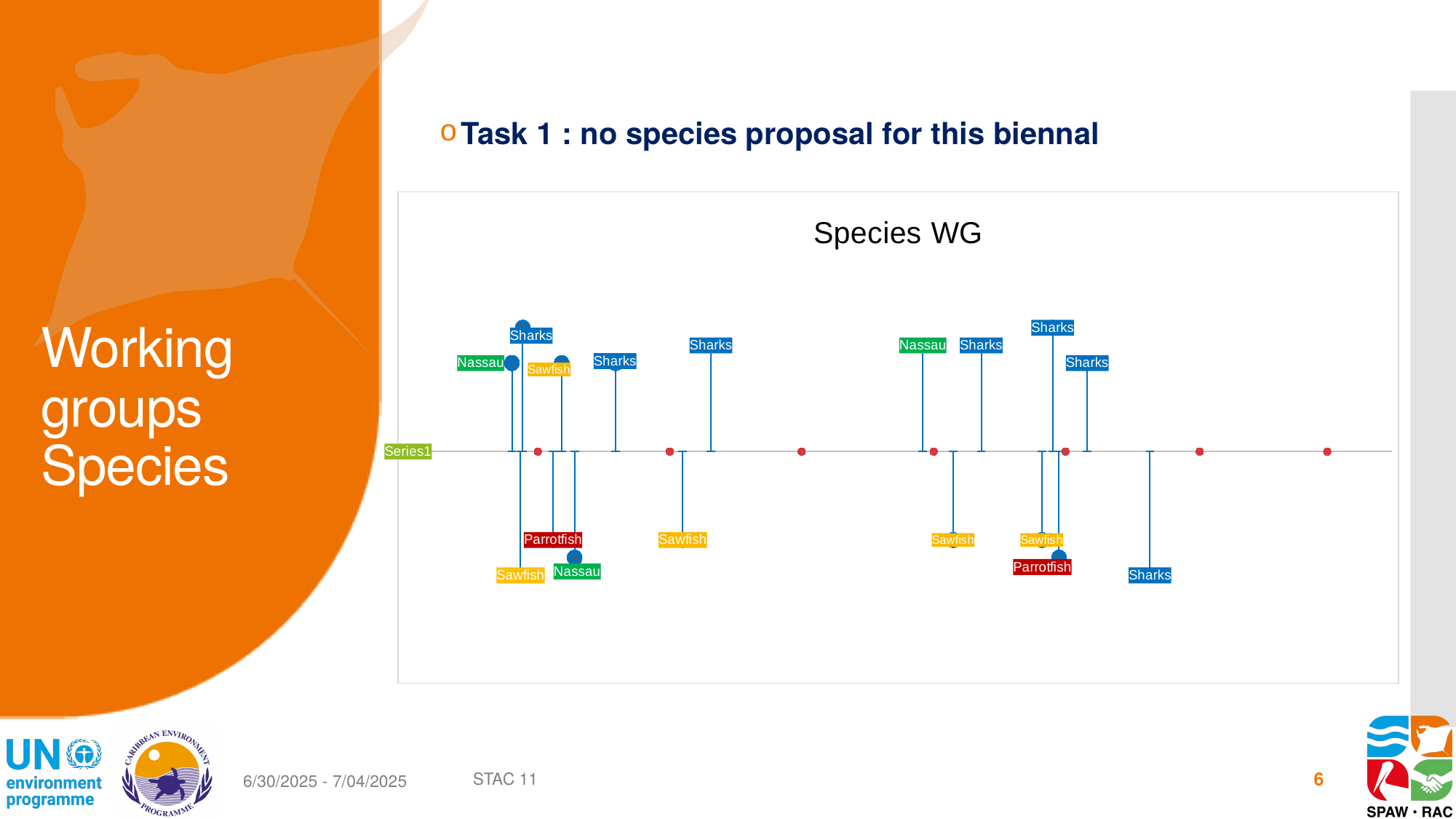

Task 1 : no species proposal for this biennal

# Working groups Species

### Chart: Species WG

| Category | Kick off meeting | Espèces |  |
|---|---|---|---|
6/30/2025 - 7/04/2025
STAC 11
6